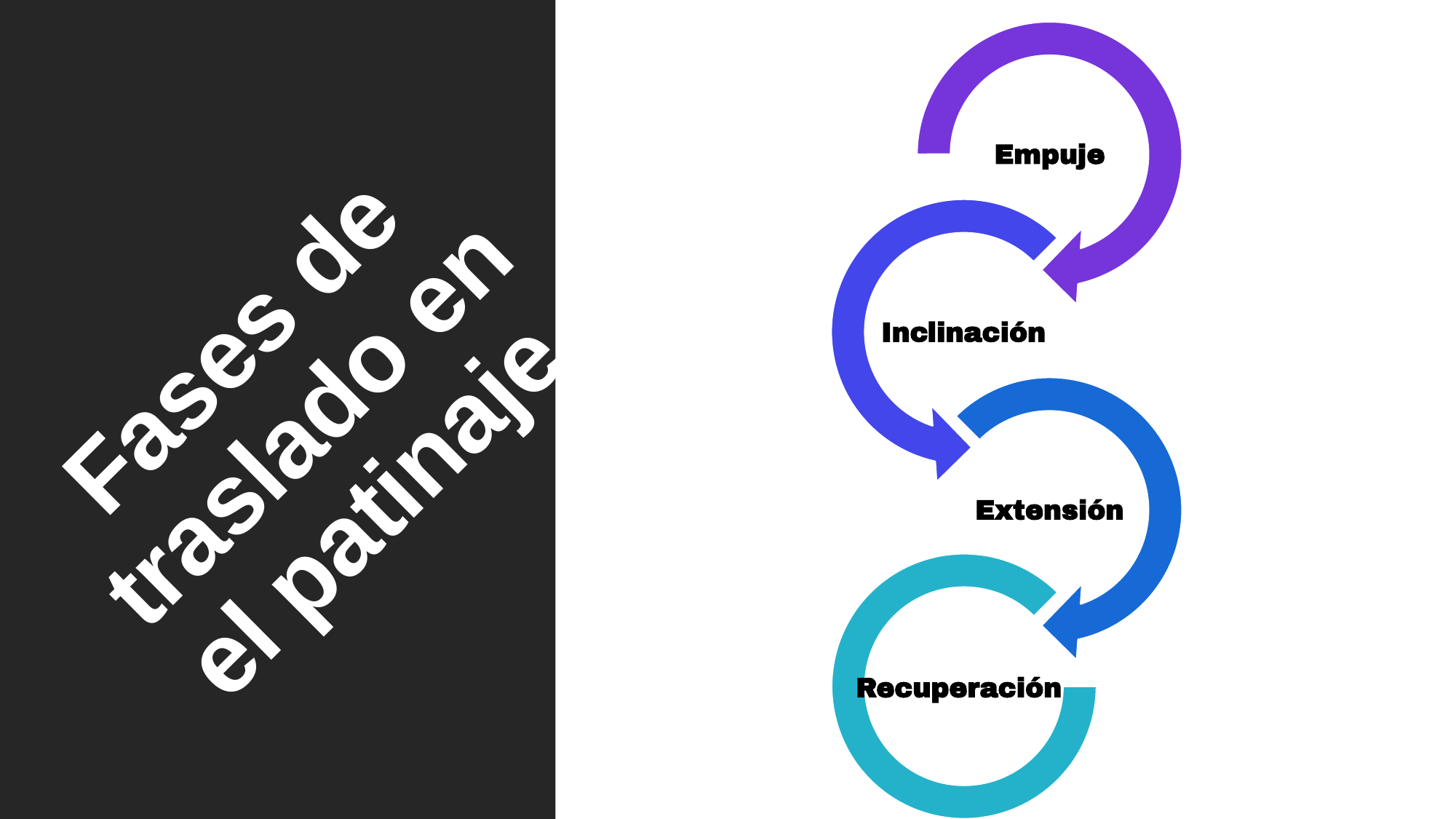

Empuje
Inclinación
Extensión
Recuperación
# Fases de traslado en el patinaje